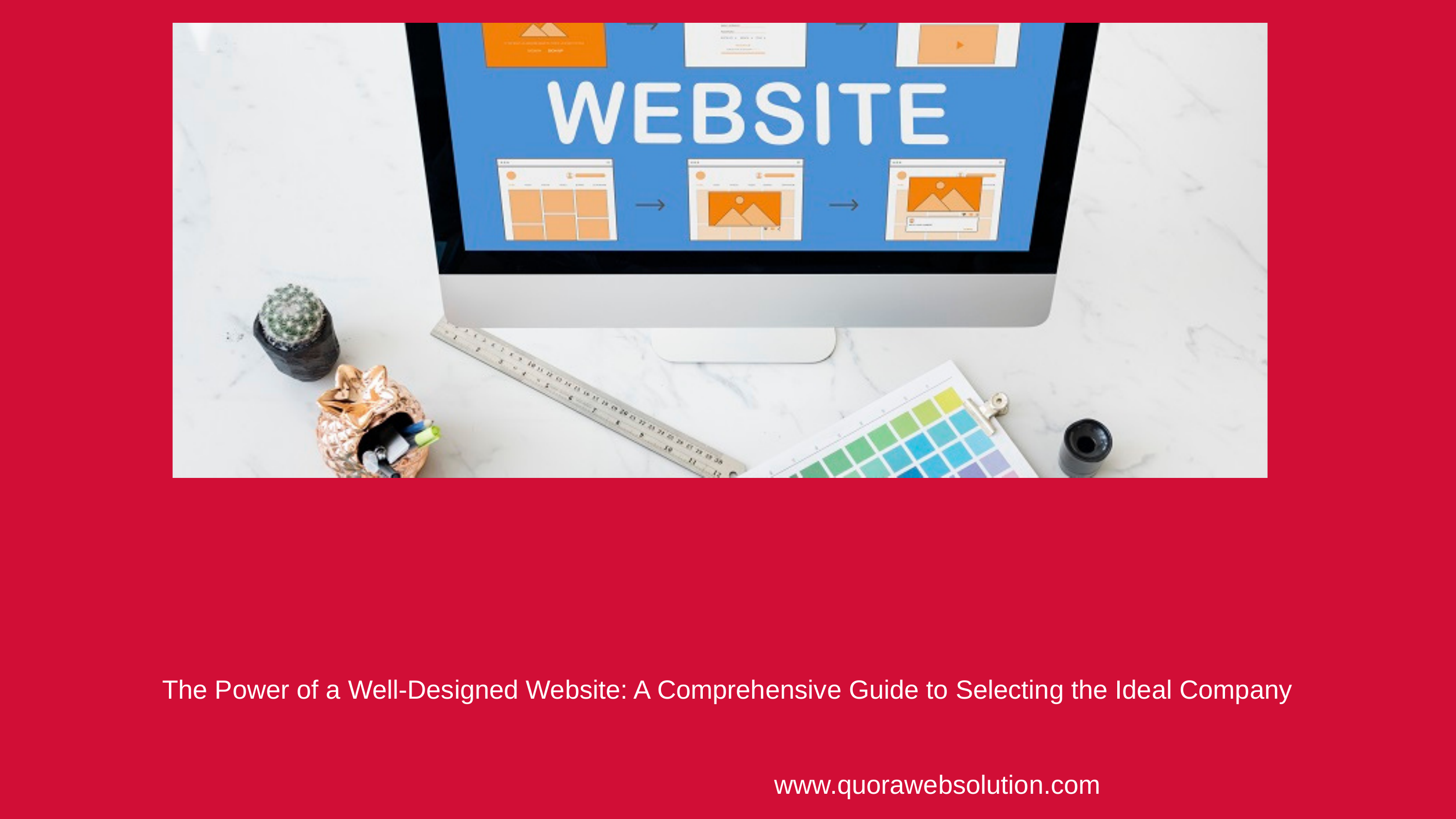

The Power of a Well-Designed Website: A Comprehensive Guide to Selecting the Ideal Company

www.quorawebsolution.com